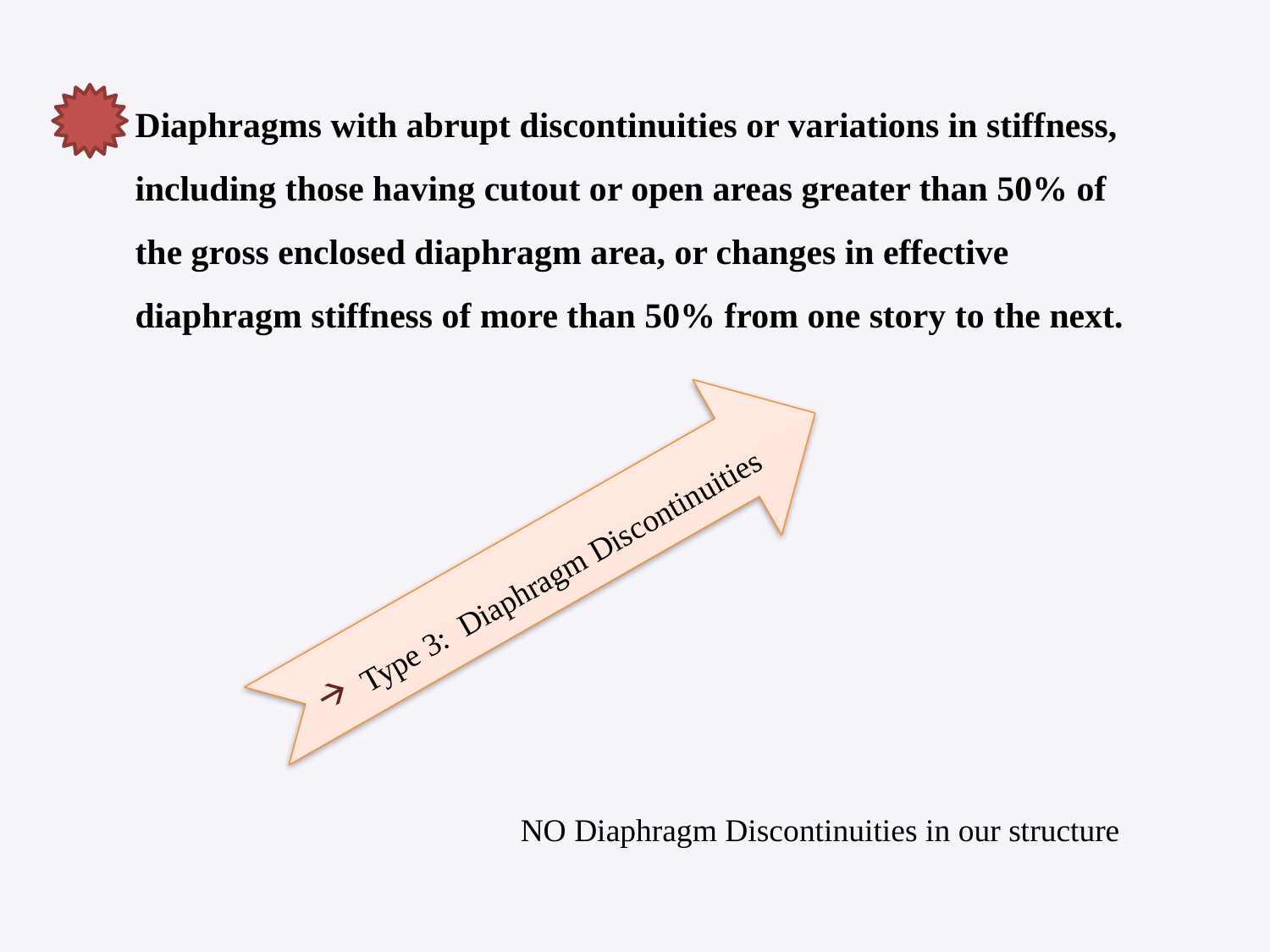

Diaphragms with abrupt discontinuities or variations in stiffness, including those having cutout or open areas greater than 50% of the gross enclosed diaphragm area, or changes in effective diaphragm stiffness of more than 50% from one story to the next.

Type 3:  Diaphragm Discontinuities
NO Diaphragm Discontinuities in our structure